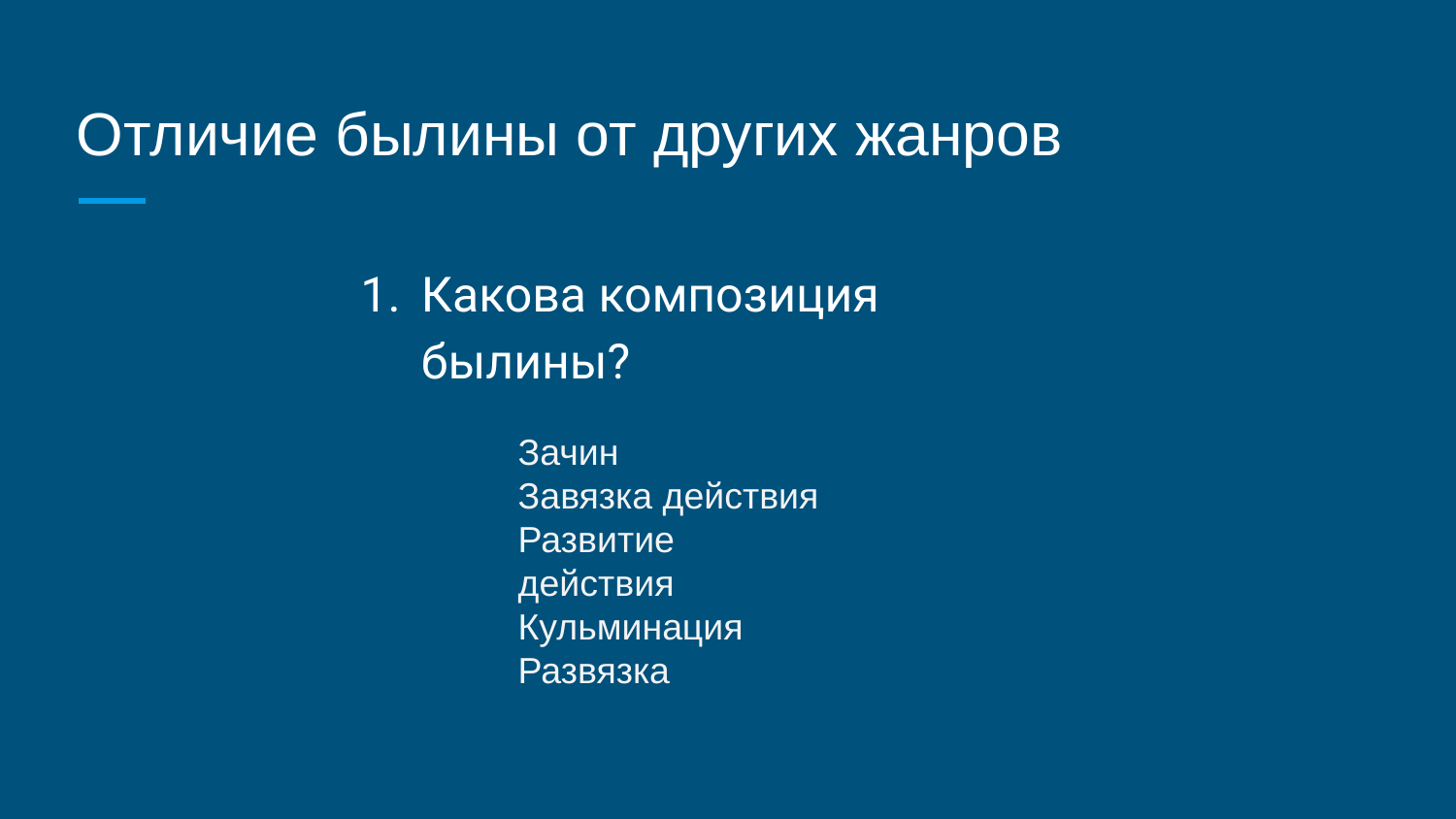

# Отличие былины от других жанров
Какова композиция былины?

Зачин
Завязка действия
Развитие действия
Кульминация
Развязка